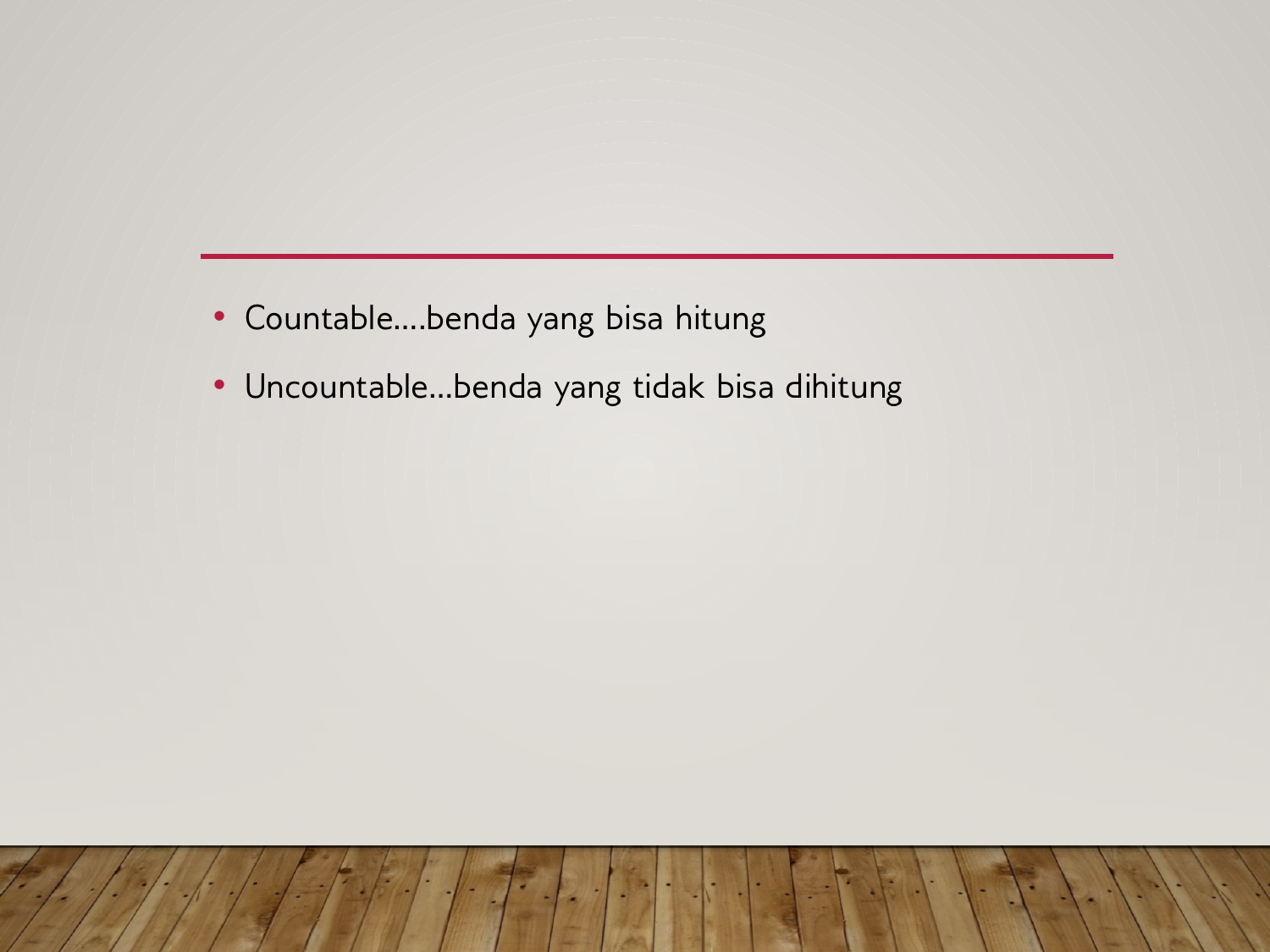

Countable….benda yang bisa hitung
Uncountable…benda yang tidak bisa dihitung